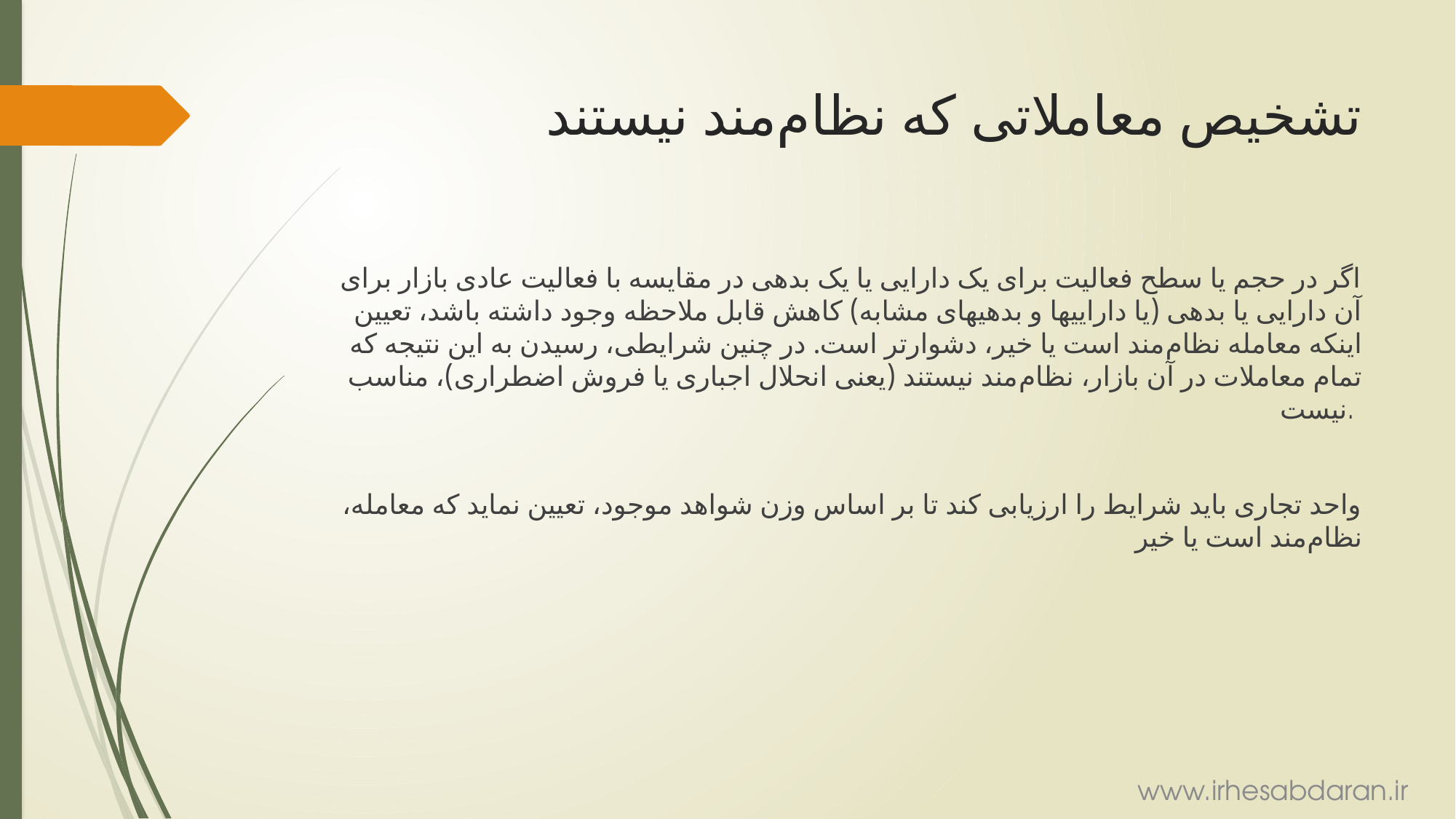

# تشخیص معاملاتی که نظام‌مند نیستند
اگر در حجم یا سطح فعالیت برای یک دارایی یا یک بدهی در مقایسه با فعالیت عادی بازار برای آن دارایی یا بدهی (یا داراییها و بدهیهای مشابه) کاهش قابل ملاحظه‌ وجود داشته باشد، تعیین اینکه معامله نظام‌مند است یا خیر، دشوارتر است. در چنین شرایطی، رسیدن به این نتیجه که تمام معاملات در آن بازار، نظام‌مند نیستند (یعنی انحلال اجباری یا فروش اضطراری)، مناسب نیست.

واحد تجاری باید شرایط را ارزیابی کند تا بر اساس وزن شواهد موجود، تعیین نماید که معامله، نظام‌مند است یا خیر
www.irhesabdaran.ir